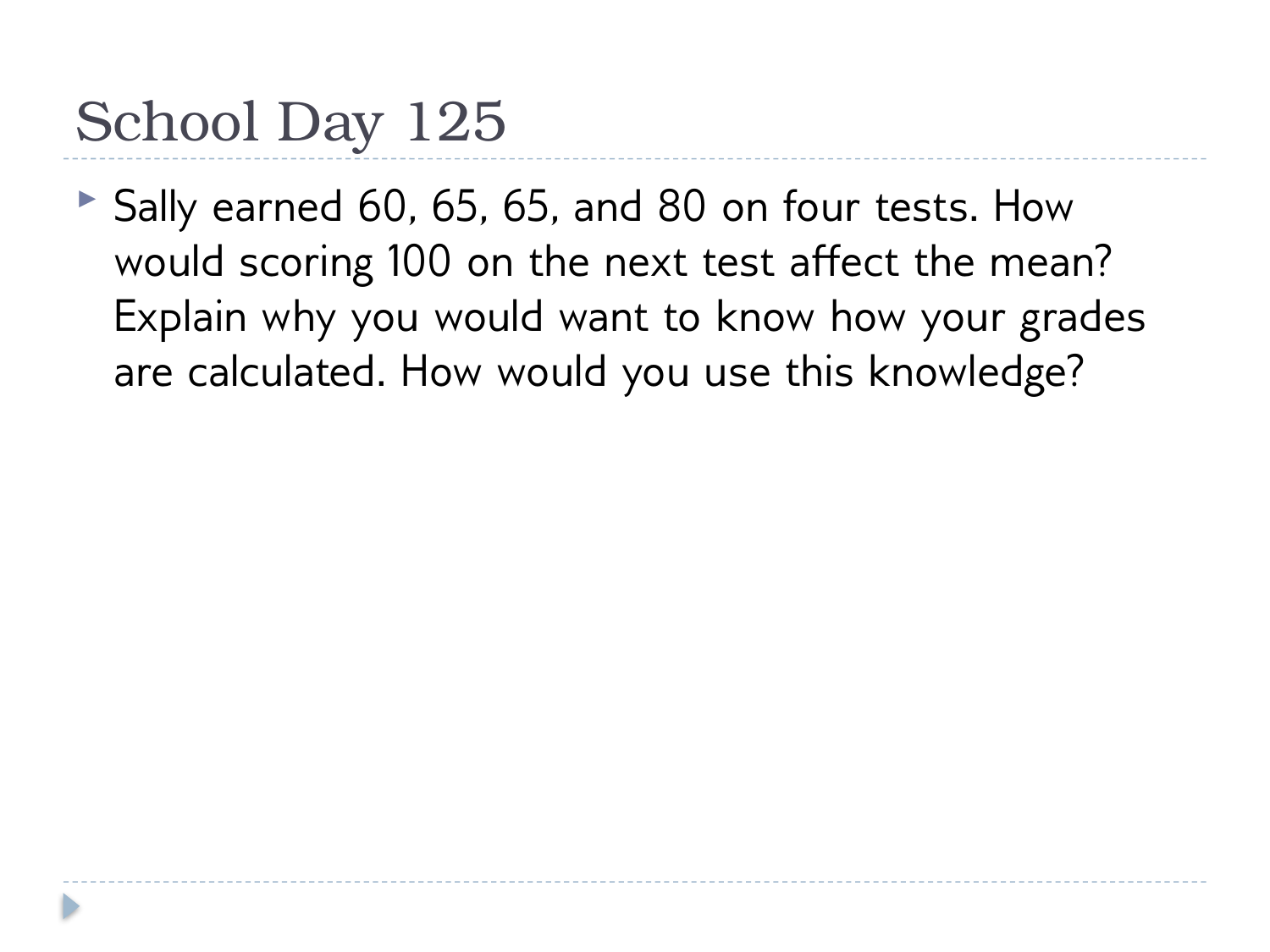

# School Day 125
Sally earned 60, 65, 65, and 80 on four tests. How would scoring 100 on the next test affect the mean? Explain why you would want to know how your grades are calculated. How would you use this knowledge?